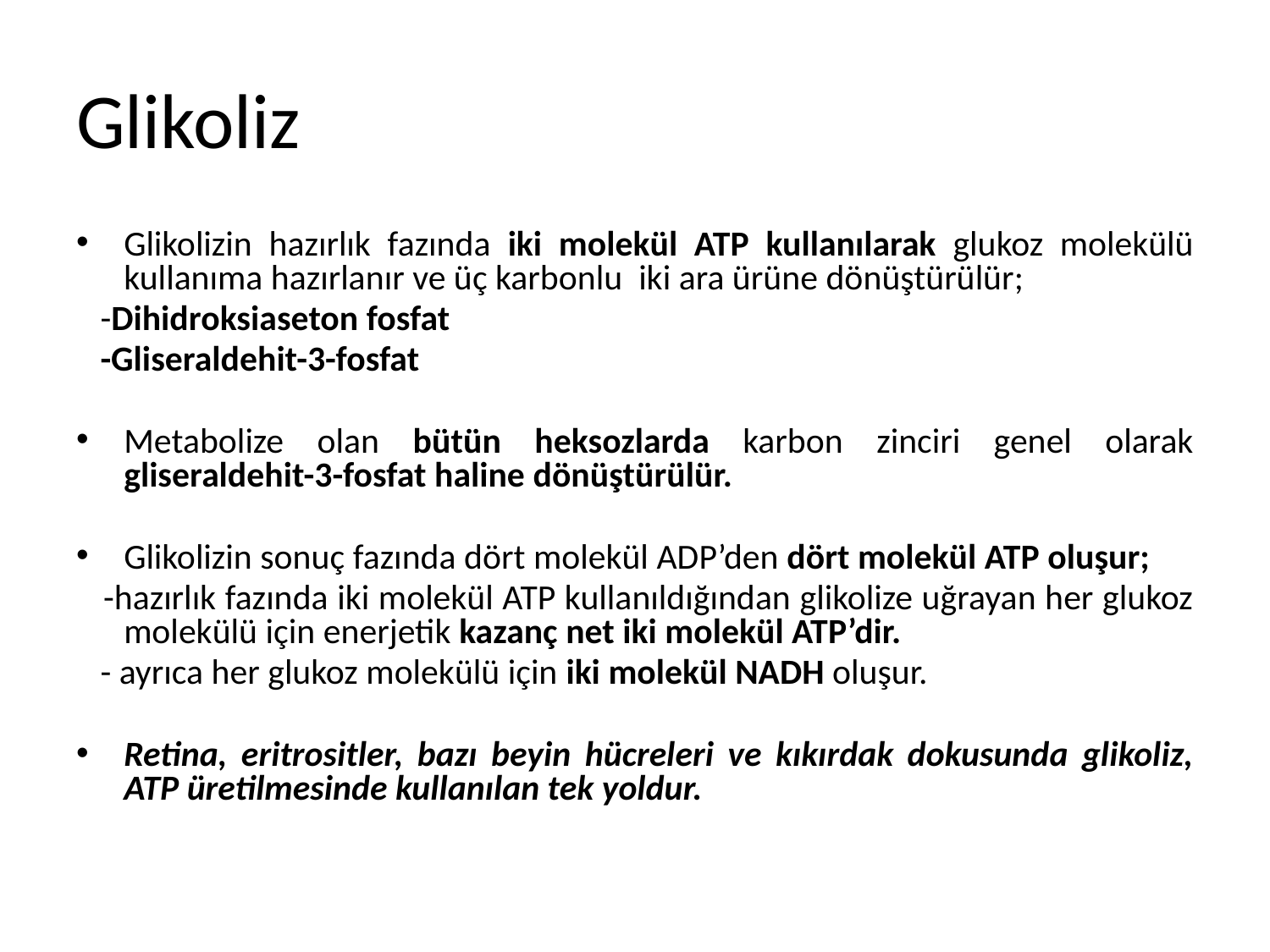

# Glikoliz
Glikolizin hazırlık fazında iki molekül ATP kullanılarak glukoz molekülü kullanıma hazırlanır ve üç karbonlu  iki ara ürüne dönüştürülür;
   -Dihidroksiaseton fosfat
   -Gliseraldehit-3-fosfat

Metabolize olan bütün heksozlarda karbon zinciri genel olarak gliseraldehit-3-fosfat haline dönüştürülür.

Glikolizin sonuç fazında dört molekül ADP’den dört molekül ATP oluşur;
   -hazırlık fazında iki molekül ATP kullanıldığından glikolize uğrayan her glukoz molekülü için enerjetik kazanç net iki molekül ATP’dir.
   - ayrıca her glukoz molekülü için iki molekül NADH oluşur.

Retina, eritrositler, bazı beyin hücreleri ve kıkırdak dokusunda glikoliz, ATP üretilmesinde kullanılan tek yoldur.